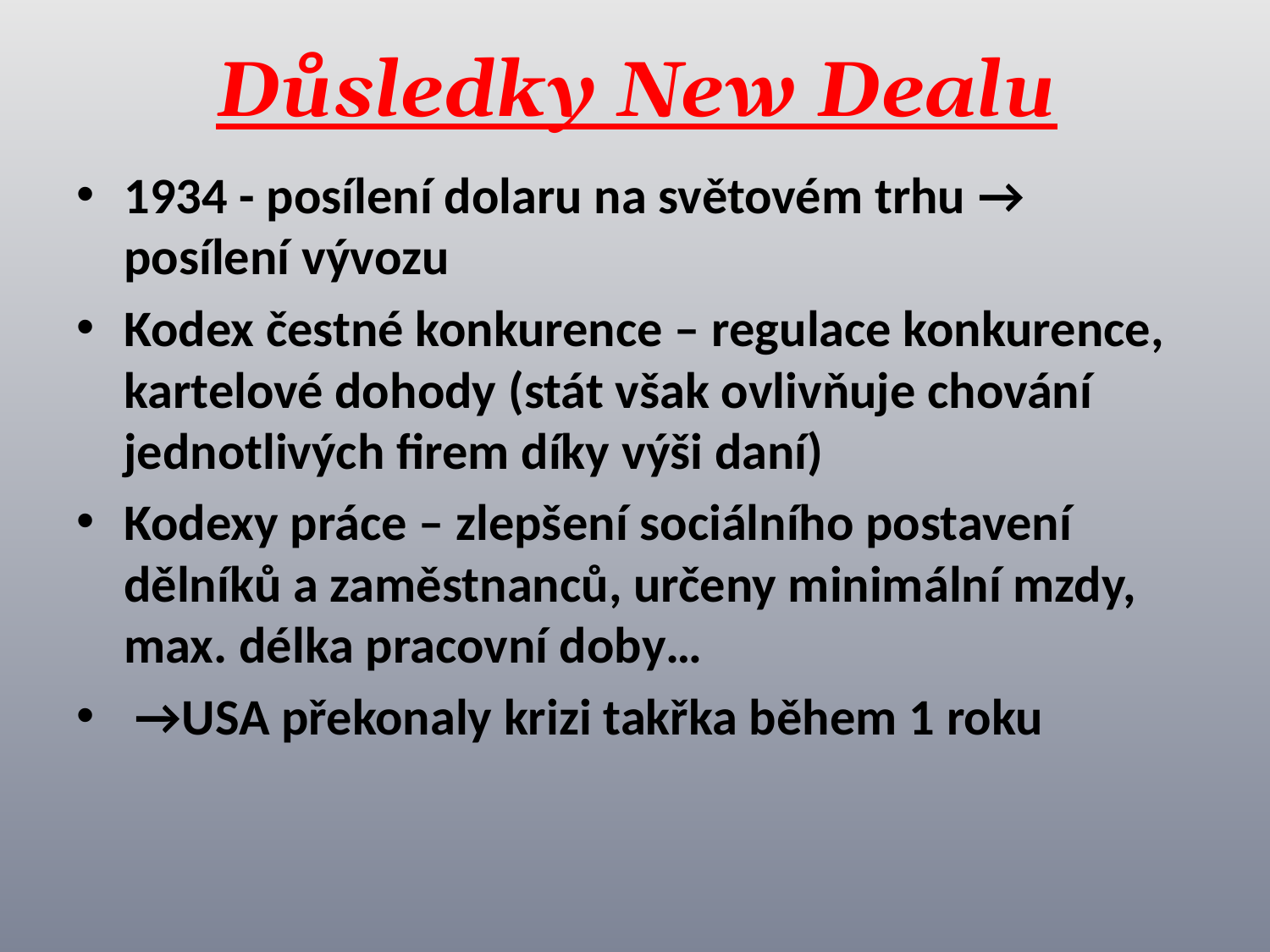

# Důsledky New Dealu
1934 - posílení dolaru na světovém trhu → posílení vývozu
Kodex čestné konkurence – regulace konkurence, kartelové dohody (stát však ovlivňuje chování jednotlivých firem díky výši daní)
Kodexy práce – zlepšení sociálního postavení dělníků a zaměstnanců, určeny minimální mzdy, max. délka pracovní doby…
 →USA překonaly krizi takřka během 1 roku